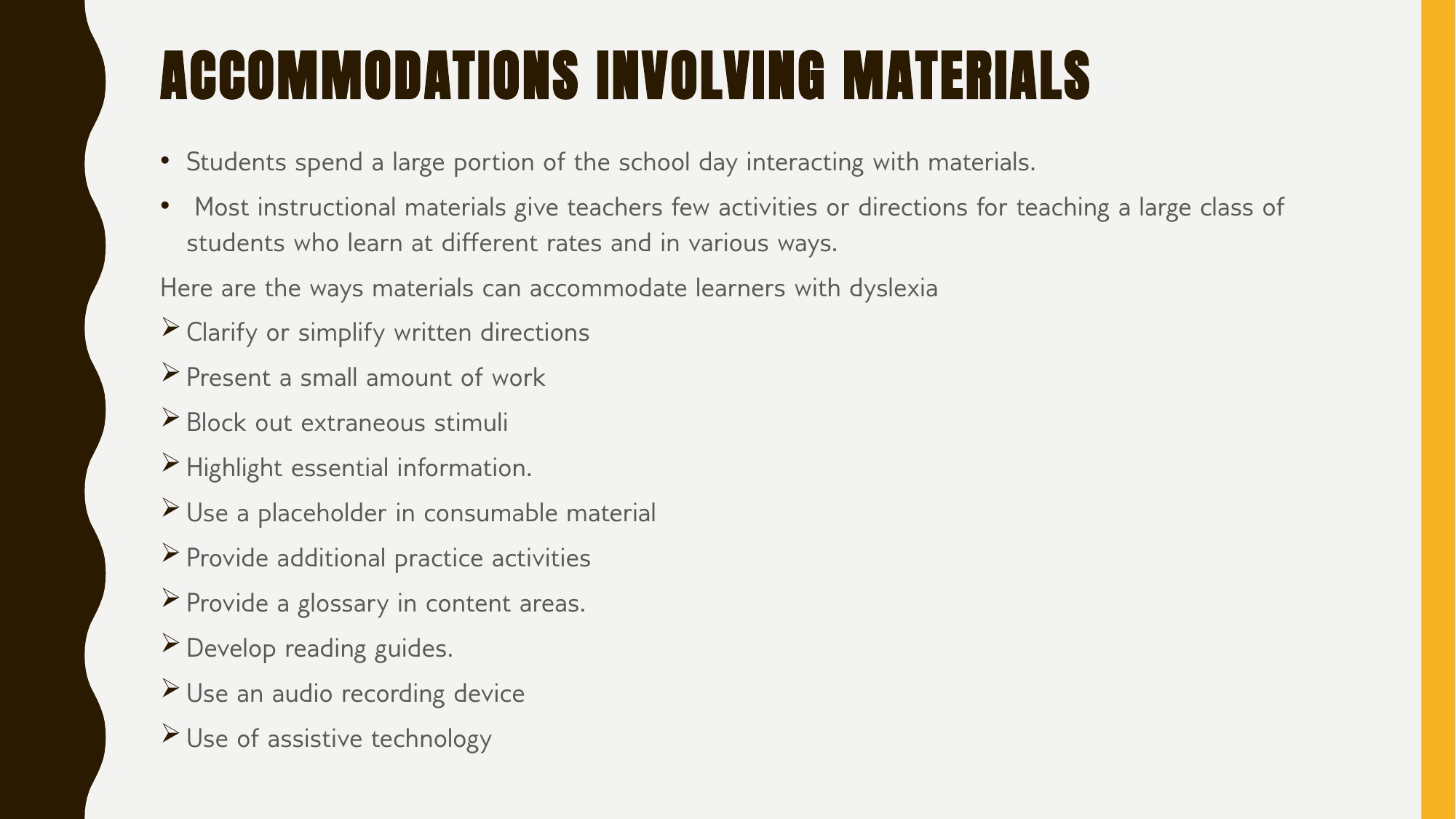

# Accommodations Involving Materials
Students spend a large portion of the school day interacting with materials.
 Most instructional materials give teachers few activities or directions for teaching a large class of students who learn at different rates and in various ways.
Here are the ways materials can accommodate learners with dyslexia
Clarify or simplify written directions
Present a small amount of work
Block out extraneous stimuli
Highlight essential information.
Use a placeholder in consumable material
Provide additional practice activities
Provide a glossary in content areas.
Develop reading guides.
Use an audio recording device
Use of assistive technology